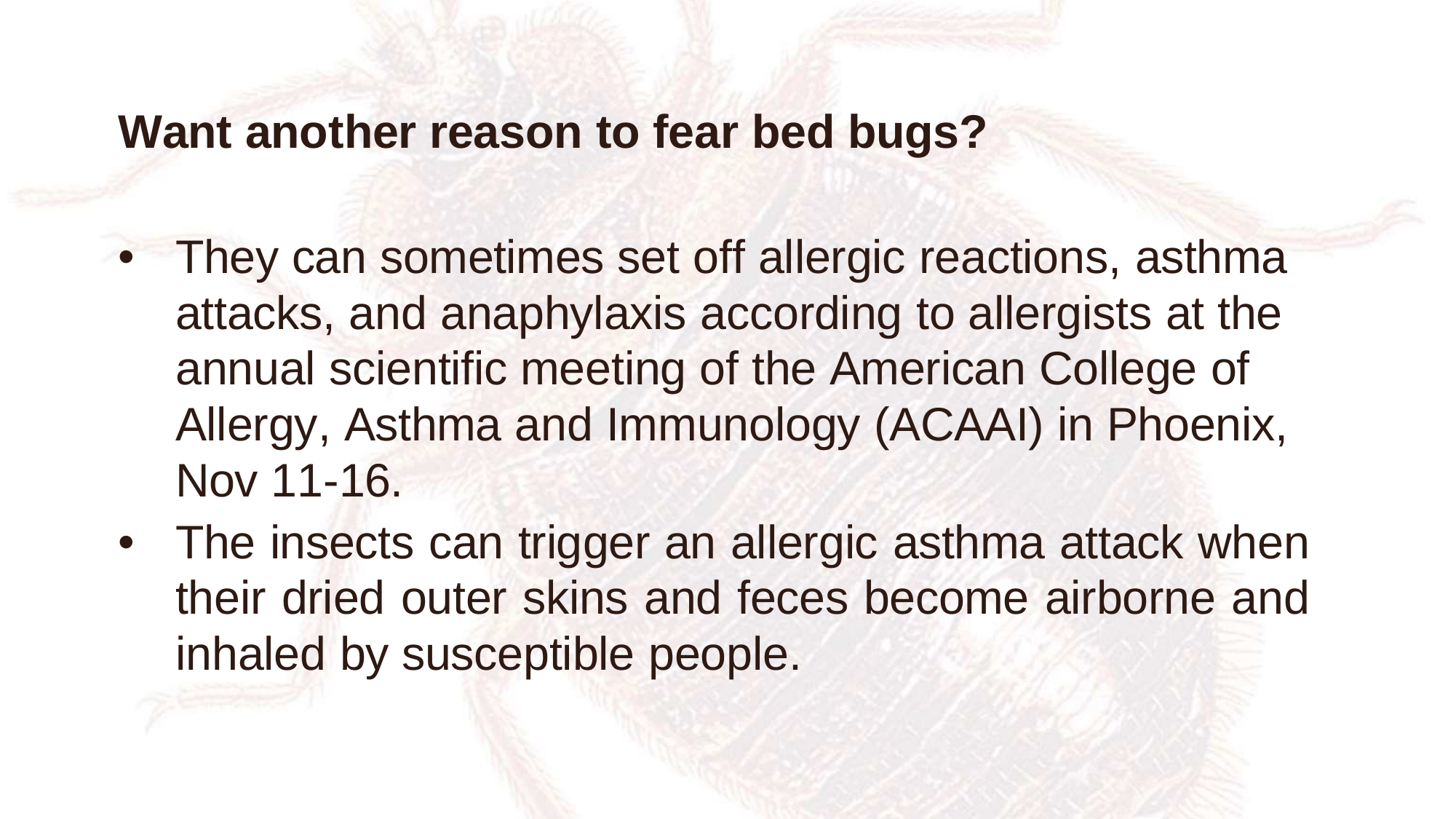

Want another reason to fear bed bugs?

They can sometimes set off allergic reactions, asthma attacks, and anaphylaxis according to allergists at the annual scientific meeting of the American College of Allergy, Asthma and Immunology (ACAAI) in Phoenix, Nov 11-16.
The insects can trigger an allergic asthma attack when their dried outer skins and feces become airborne and inhaled by susceptible people.